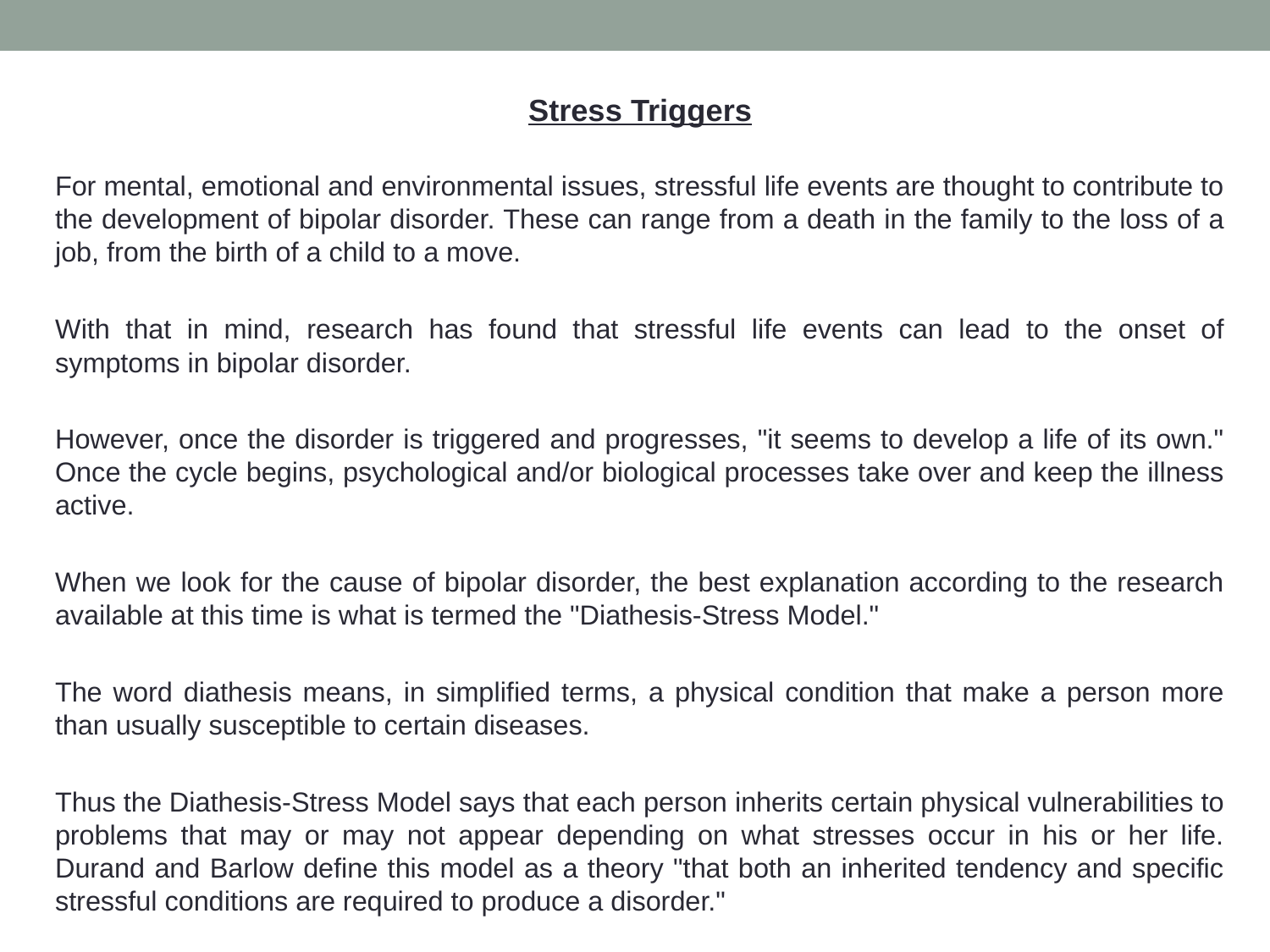

Stress Triggers

For mental, emotional and environmental issues, stressful life events are thought to contribute to the development of bipolar disorder. These can range from a death in the family to the loss of a job, from the birth of a child to a move.

With that in mind, research has found that stressful life events can lead to the onset of symptoms in bipolar disorder.

However, once the disorder is triggered and progresses, "it seems to develop a life of its own." Once the cycle begins, psychological and/or biological processes take over and keep the illness active.

When we look for the cause of bipolar disorder, the best explanation according to the research available at this time is what is termed the "Diathesis-Stress Model."

The word diathesis means, in simplified terms, a physical condition that make a person more than usually susceptible to certain diseases.

Thus the Diathesis-Stress Model says that each person inherits certain physical vulnerabilities to problems that may or may not appear depending on what stresses occur in his or her life. Durand and Barlow define this model as a theory "that both an inherited tendency and specific stressful conditions are required to produce a disorder."